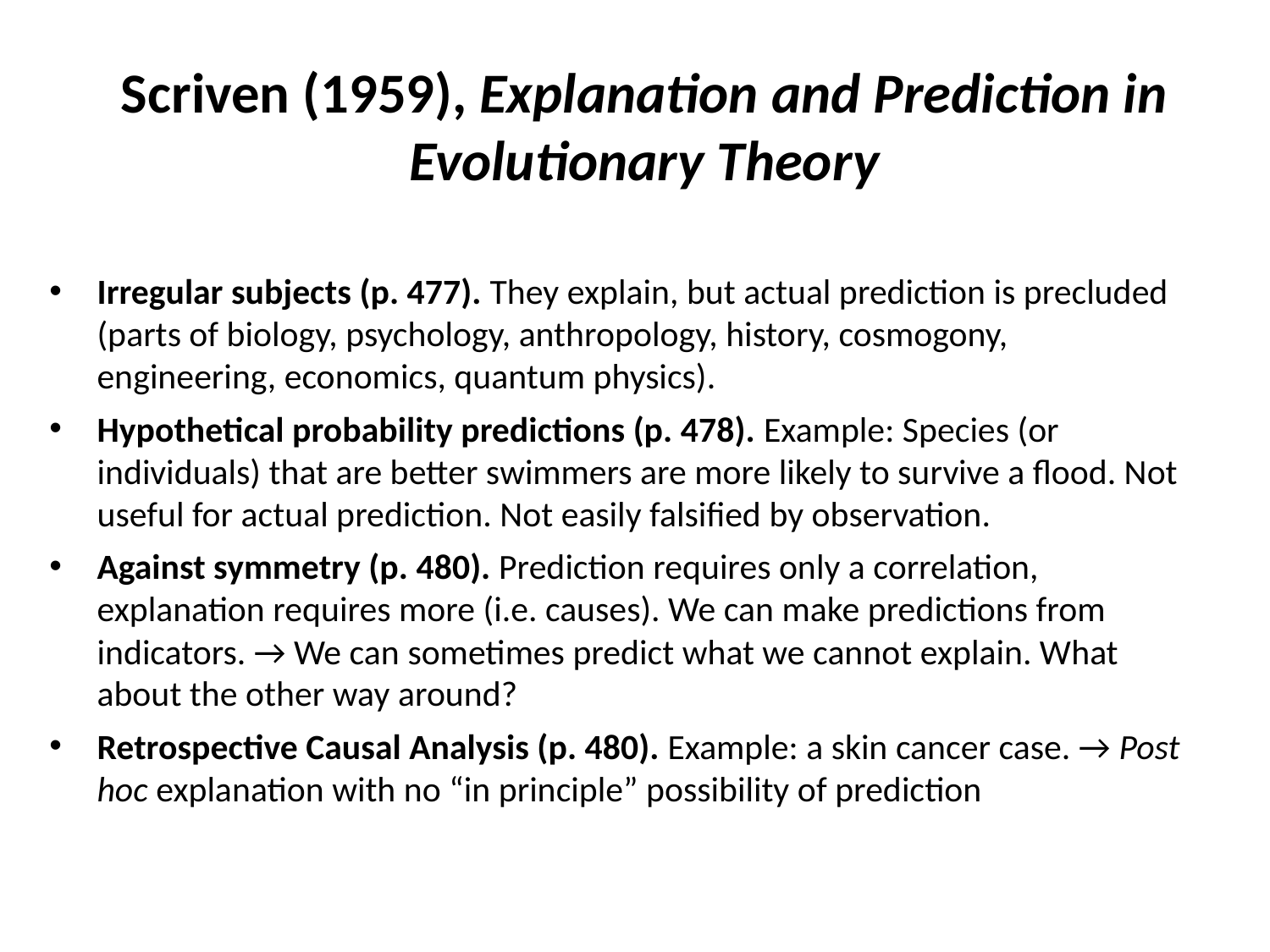

Scriven (1959), Explanation and Prediction in Evolutionary Theory
Irregular subjects (p. 477). They explain, but actual prediction is precluded (parts of biology, psychology, anthropology, history, cosmogony, engineering, economics, quantum physics).
Hypothetical probability predictions (p. 478). Example: Species (or individuals) that are better swimmers are more likely to survive a flood. Not useful for actual prediction. Not easily falsified by observation.
Against symmetry (p. 480). Prediction requires only a correlation, explanation requires more (i.e. causes). We can make predictions from indicators. → We can sometimes predict what we cannot explain. What about the other way around?
Retrospective Causal Analysis (p. 480). Example: a skin cancer case. → Post hoc explanation with no “in principle” possibility of prediction